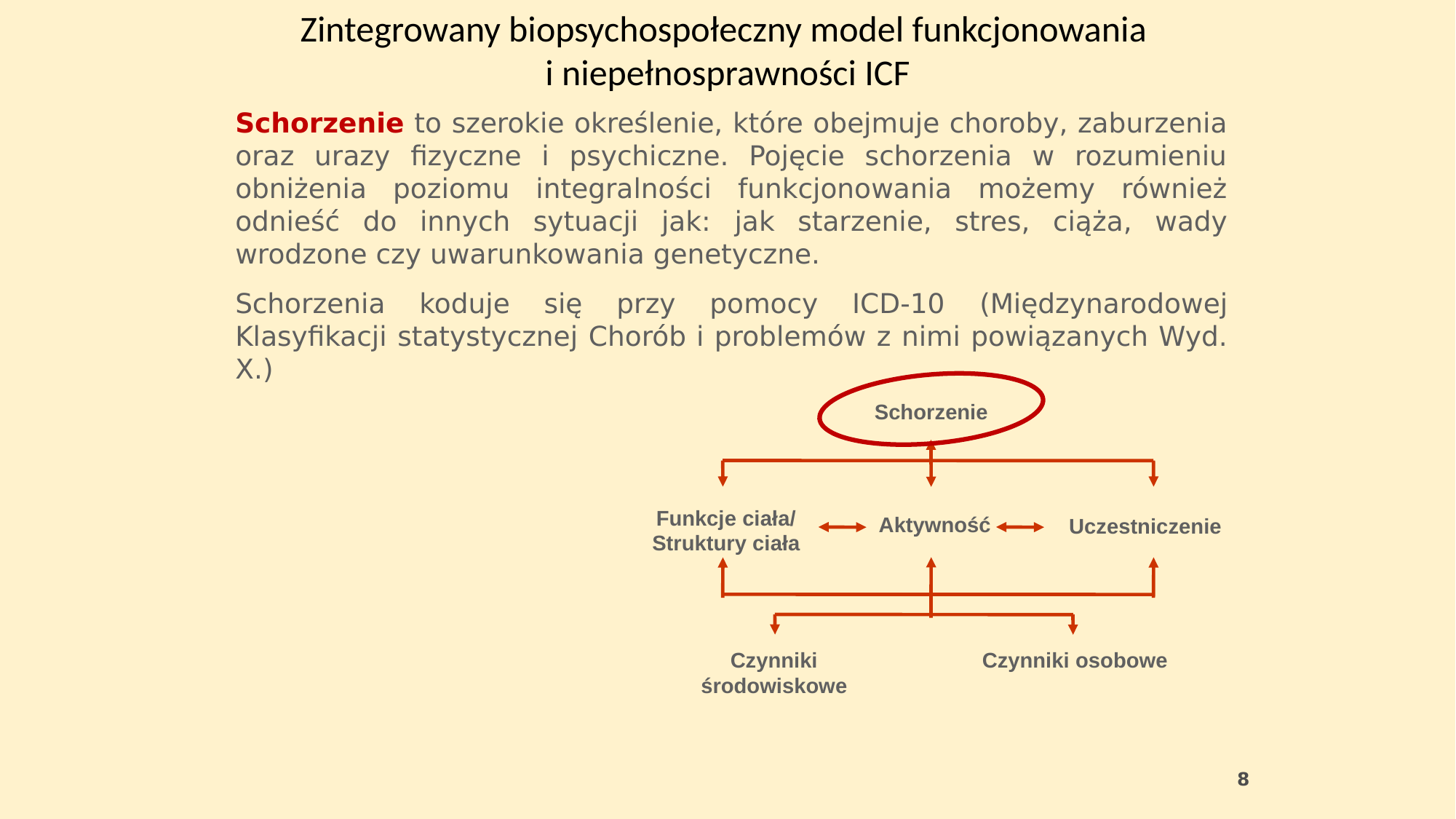

Zintegrowany biopsychospołeczny model funkcjonowania
i niepełnosprawności ICF
Schorzenie to szerokie określenie, które obejmuje choroby, zaburzenia oraz urazy fizyczne i psychiczne. Pojęcie schorzenia w rozumieniu obniżenia poziomu integralności funkcjonowania możemy również odnieść do innych sytuacji jak: jak starzenie, stres, ciąża, wady wrodzone czy uwarunkowania genetyczne.
Schorzenia koduje się przy pomocy ICD-10 (Międzynarodowej Klasyfikacji statystycznej Chorób i problemów z nimi powiązanych Wyd. X.)

Schorzenie

Funkcje ciała/ Struktury ciała
Aktywność
Uczestniczenie

Czynniki środowiskowe
Czynniki osobowe
8